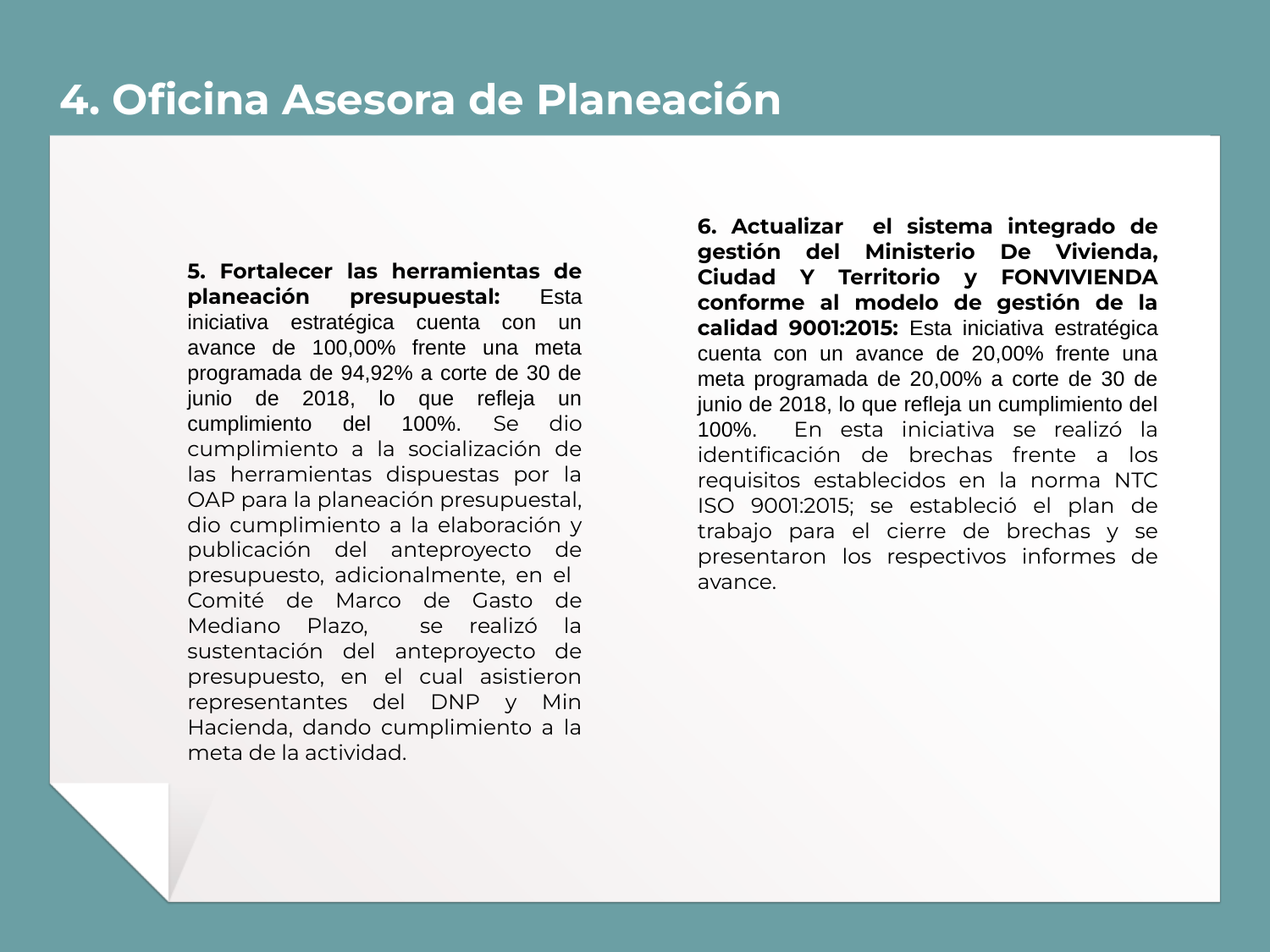

# 4. Oficina Asesora de Planeación

5. Fortalecer las herramientas de planeación presupuestal: Esta iniciativa estratégica cuenta con un avance de 100,00% frente una meta programada de 94,92% a corte de 30 de junio de 2018, lo que refleja un cumplimiento del 100%. Se dio cumplimiento a la socialización de las herramientas dispuestas por la OAP para la planeación presupuestal, dio cumplimiento a la elaboración y publicación del anteproyecto de presupuesto, adicionalmente, en el  Comité de Marco de Gasto de Mediano Plazo,  se realizó la sustentación del anteproyecto de presupuesto, en el cual asistieron representantes del DNP y Min Hacienda, dando cumplimiento a la meta de la actividad.
6. Actualizar  el sistema integrado de gestión del Ministerio De Vivienda, Ciudad Y Territorio y FONVIVIENDA conforme al modelo de gestión de la calidad 9001:2015: Esta iniciativa estratégica cuenta con un avance de 20,00% frente una meta programada de 20,00% a corte de 30 de junio de 2018, lo que refleja un cumplimiento del 100%.  En esta iniciativa se realizó la identificación de brechas frente a los requisitos establecidos en la norma NTC ISO 9001:2015; se estableció el plan de trabajo para el cierre de brechas y se presentaron los respectivos informes de avance.